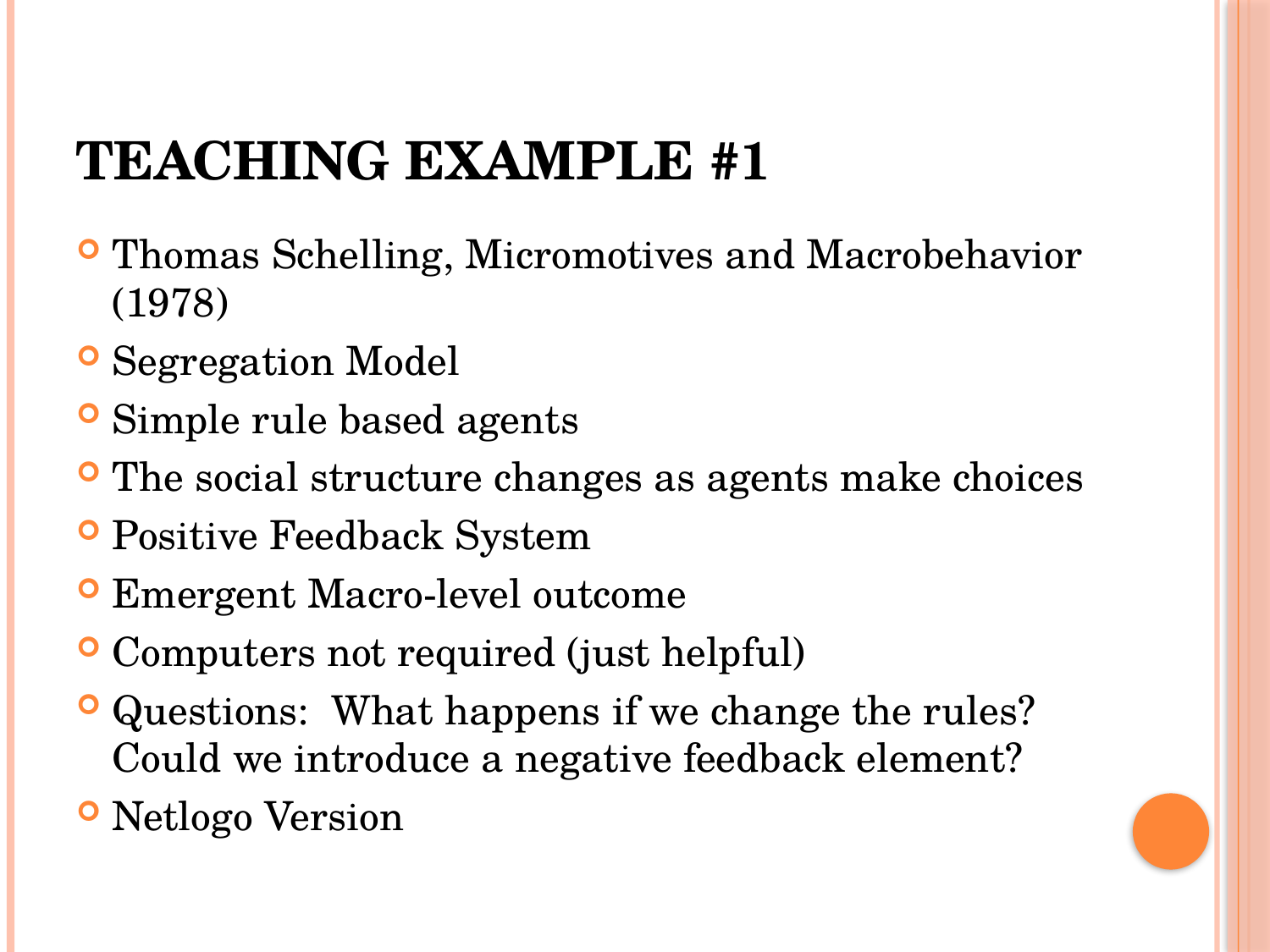

# Teaching Example #1
Thomas Schelling, Micromotives and Macrobehavior (1978)
Segregation Model
Simple rule based agents
The social structure changes as agents make choices
Positive Feedback System
Emergent Macro-level outcome
Computers not required (just helpful)
Questions:  What happens if we change the rules? Could we introduce a negative feedback element?
Netlogo Version